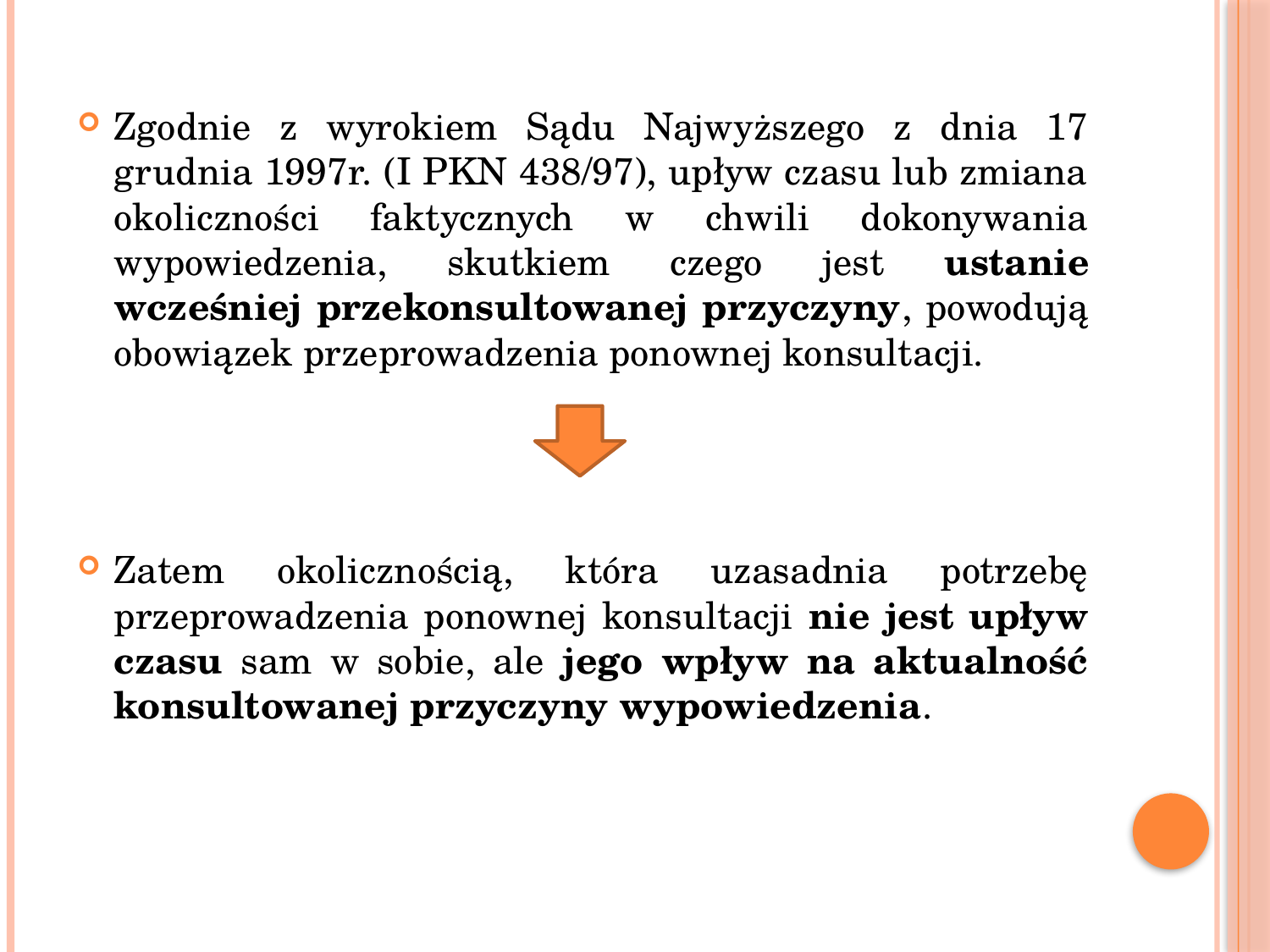

Zgodnie z wyrokiem Sądu Najwyższego z dnia 17 grudnia 1997r. (I PKN 438/97), upływ czasu lub zmiana okoliczności faktycznych w chwili dokonywania wypowiedzenia, skutkiem czego jest ustanie wcześniej przekonsultowanej przyczyny, powodują obowiązek przeprowadzenia ponownej konsultacji.

Zatem okolicznością, która uzasadnia potrzebę przeprowadzenia ponownej konsultacji nie jest upływ czasu sam w sobie, ale jego wpływ na aktualność konsultowanej przyczyny wypowiedzenia.